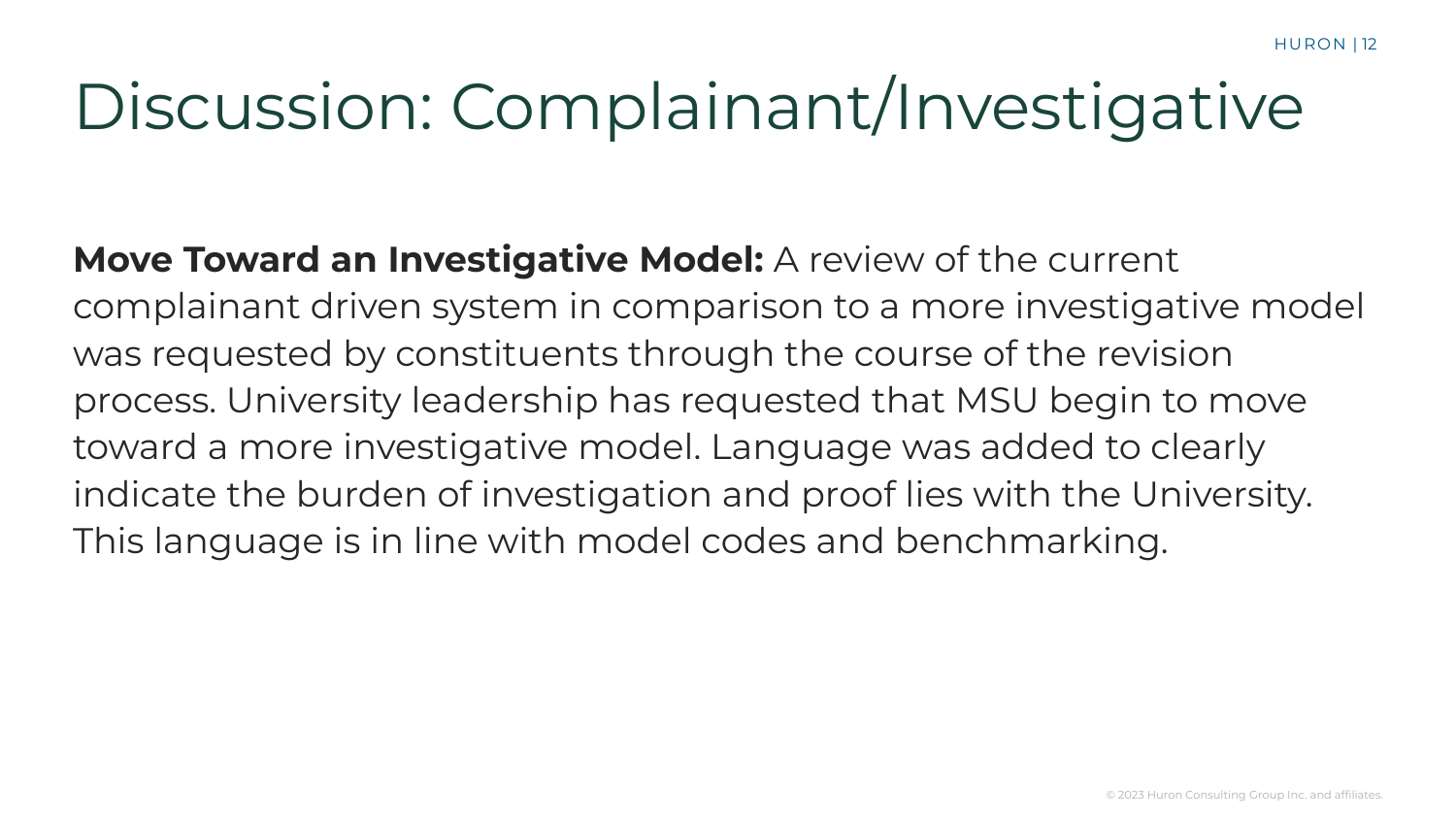

# Discussion: Complainant/Investigative
Move Toward an Investigative Model: A review of the current complainant driven system in comparison to a more investigative model was requested by constituents through the course of the revision process. University leadership has requested that MSU begin to move toward a more investigative model. Language was added to clearly indicate the burden of investigation and proof lies with the University. This language is in line with model codes and benchmarking.